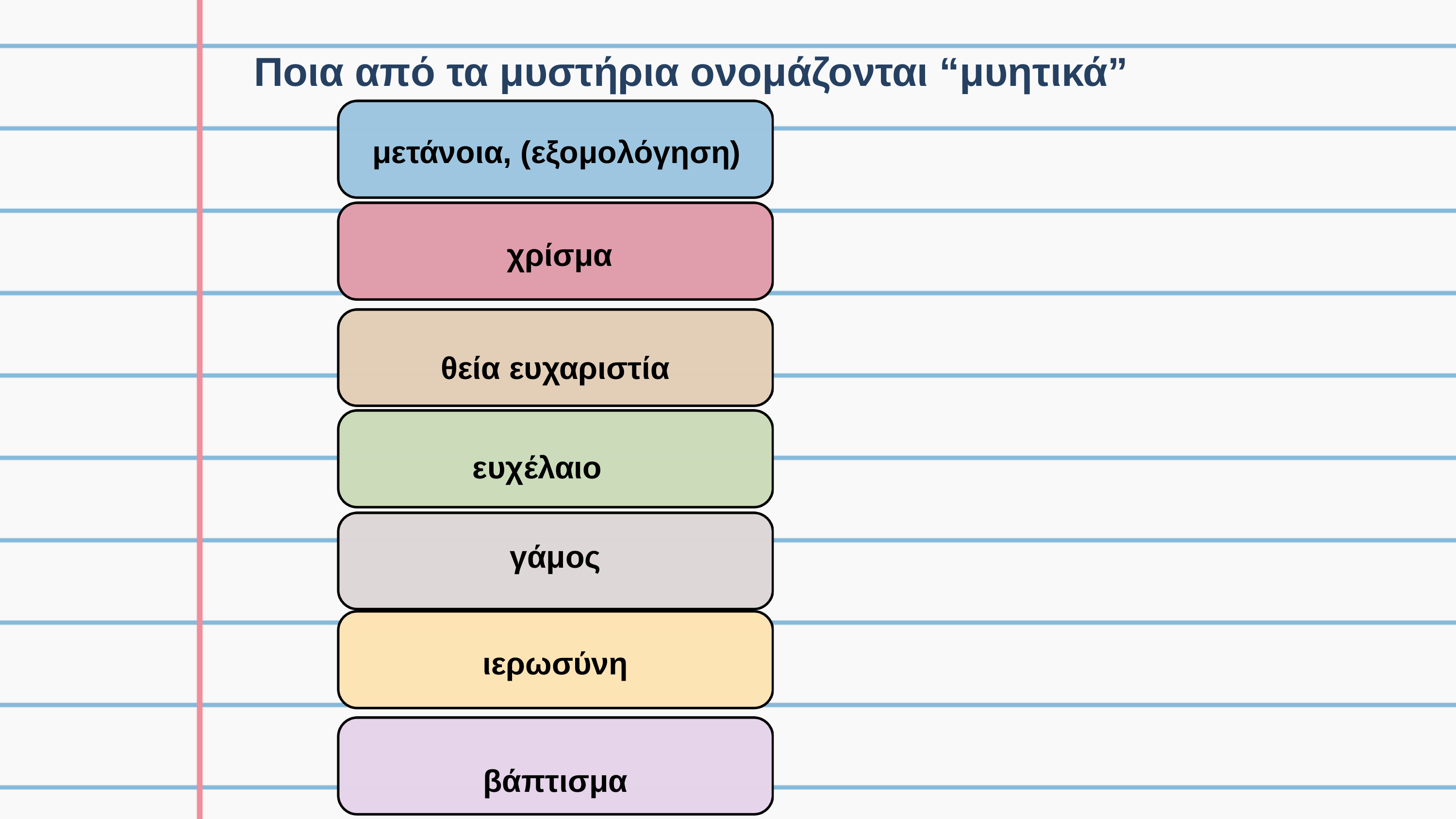

Ποια από τα μυστήρια ονομάζονται “μυητικά”

μετάνοια, (εξομολόγηση)

 χρίσμα

θεία ευχαριστία

ευχέλαιο

γάμος

ιερωσύνη

βάπτισμα